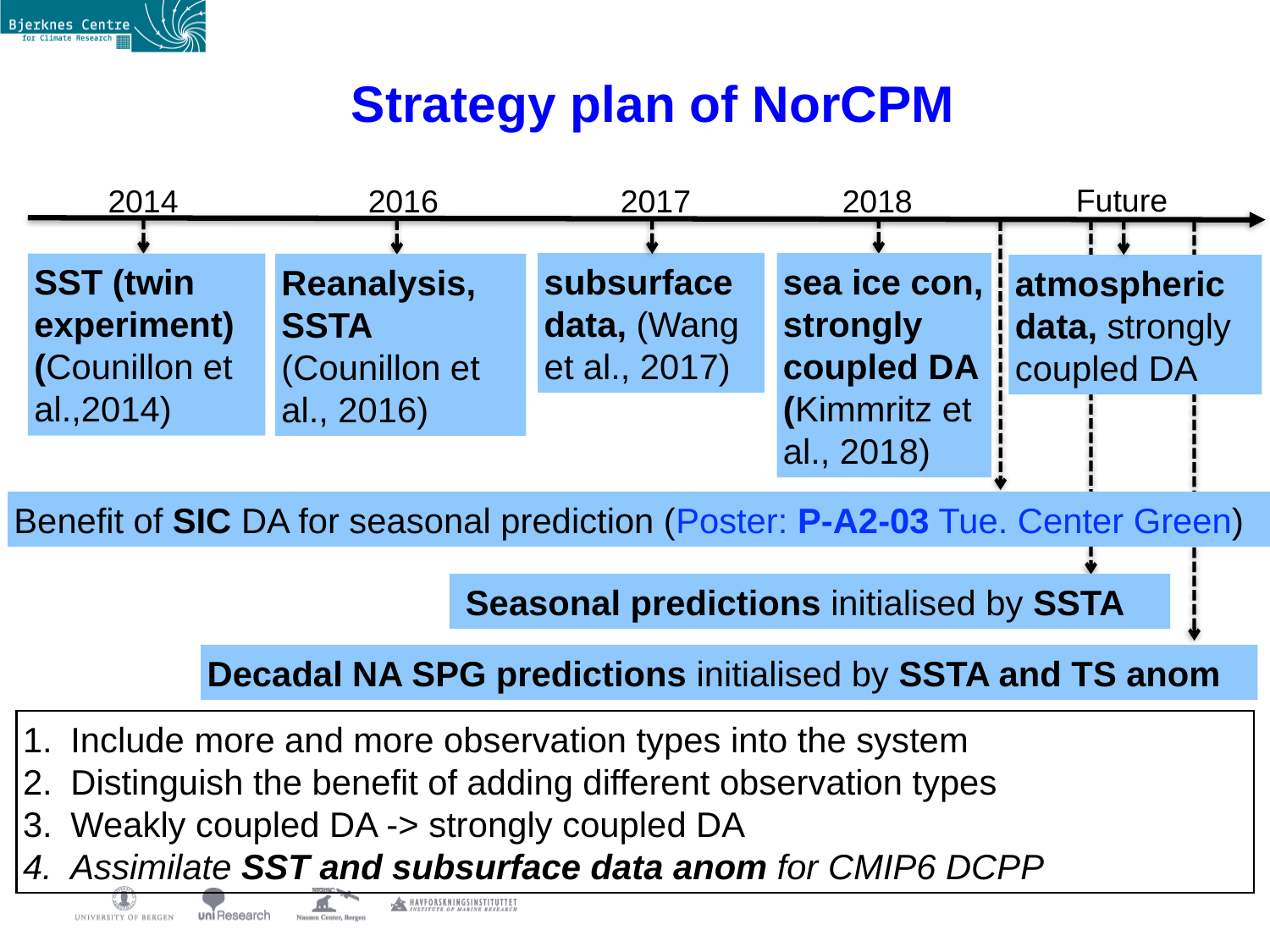

Strategy plan of NorCPM
Future
2016
2017
2014
2018

subsurface data, (Wang et al., 2017)
sea ice con,
strongly coupled DA
(Kimmritz et al., 2018)
SST (twin experiment) (Counillon et al.,2014)
Reanalysis, SSTA
(Counillon et al., 2016)
atmospheric data, strongly coupled DA
Benefit of SIC DA for seasonal prediction (Poster: P-A2-03 Tue. Center Green)
 Seasonal predictions initialised by SSTA
Decadal NA SPG predictions initialised by SSTA and TS anom
Include more and more observation types into the system
Distinguish the benefit of adding different observation types
Weakly coupled DA -> strongly coupled DA
Assimilate SST and subsurface data anom for CMIP6 DCPP